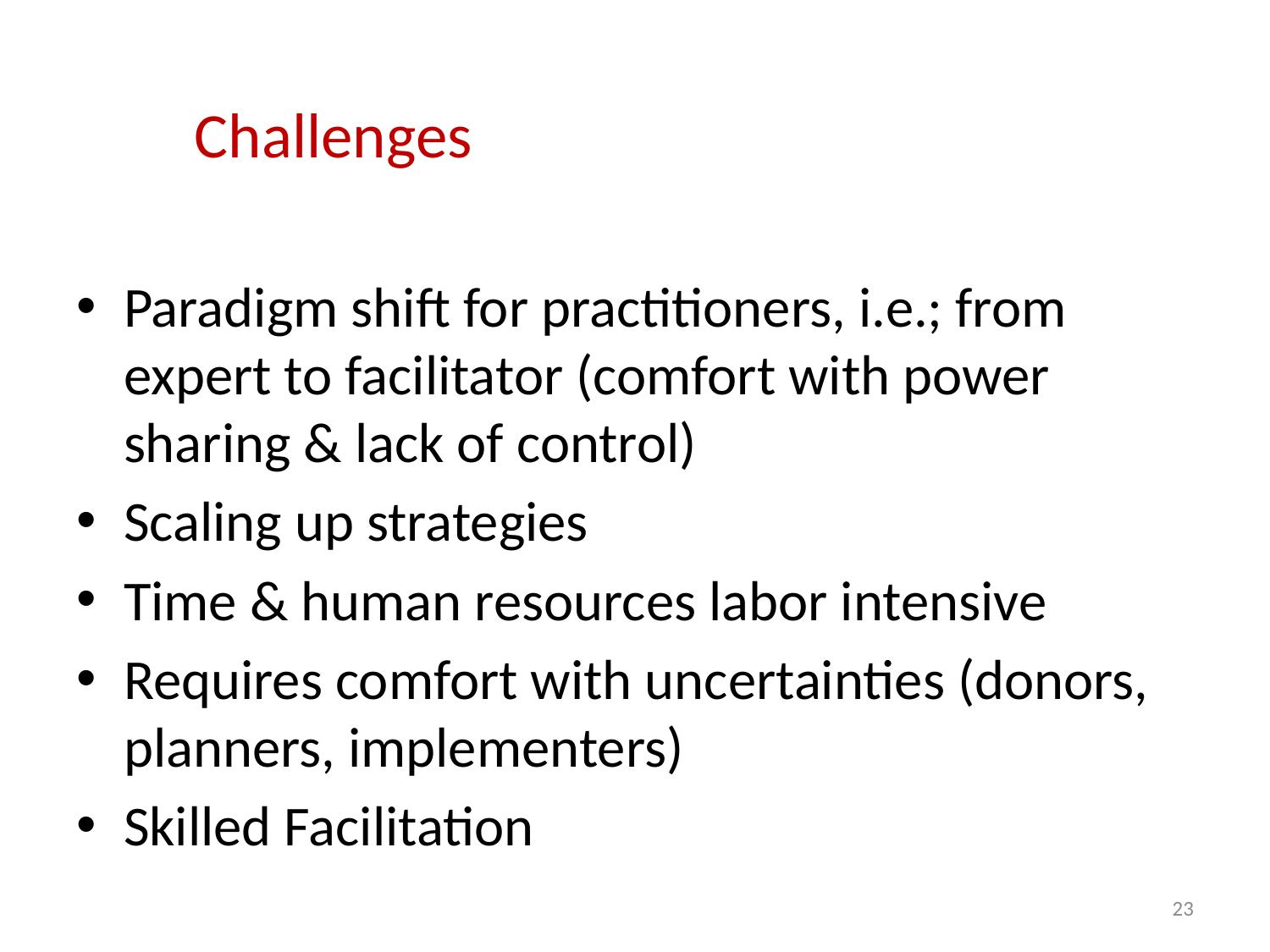

Challenges
Paradigm shift for practitioners, i.e.; from expert to facilitator (comfort with power sharing & lack of control)
Scaling up strategies
Time & human resources labor intensive
Requires comfort with uncertainties (donors, planners, implementers)
Skilled Facilitation

23